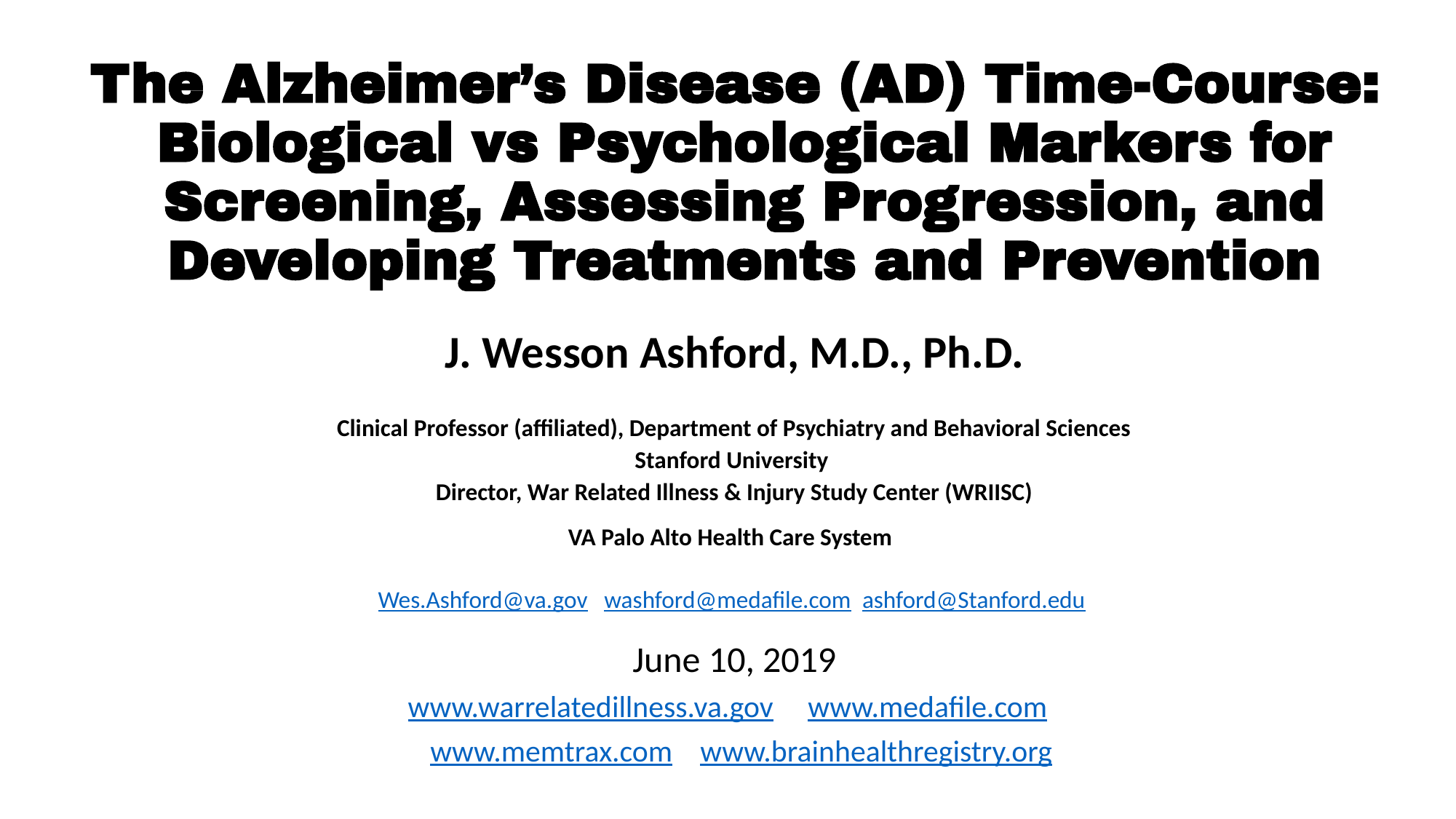

# The Alzheimer’s Disease (AD) Time-Course: Biological vs Psychological Markers for Screening, Assessing Progression, and Developing Treatments and Prevention
J. Wesson Ashford, M.D., Ph.D.

Clinical Professor (affiliated), Department of Psychiatry and Behavioral Sciences
Stanford University
Director, War Related Illness & Injury Study Center (WRIISC)
VA Palo Alto Health Care System

Wes.Ashford@va.gov   washford@medafile.com  ashford@Stanford.edu

June 10, 2019
www.warrelatedillness.va.gov     www.medafile.com
   www.memtrax.com    www.brainhealthregistry.org